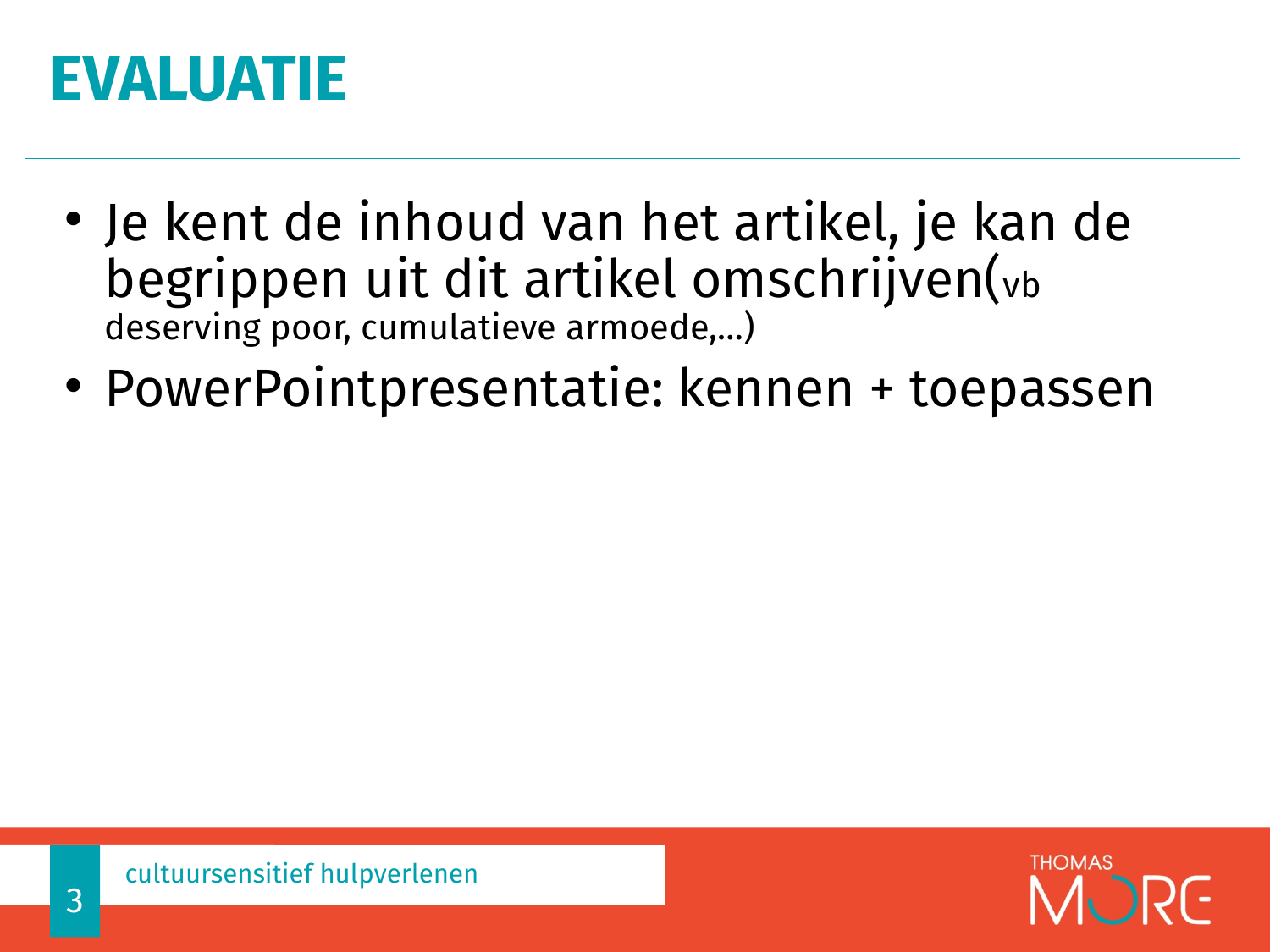

# Evaluatie
Je kent de inhoud van het artikel, je kan de begrippen uit dit artikel omschrijven(vb deserving poor, cumulatieve armoede,…)
PowerPointpresentatie: kennen + toepassen
3
cultuursensitief hulpverlenen